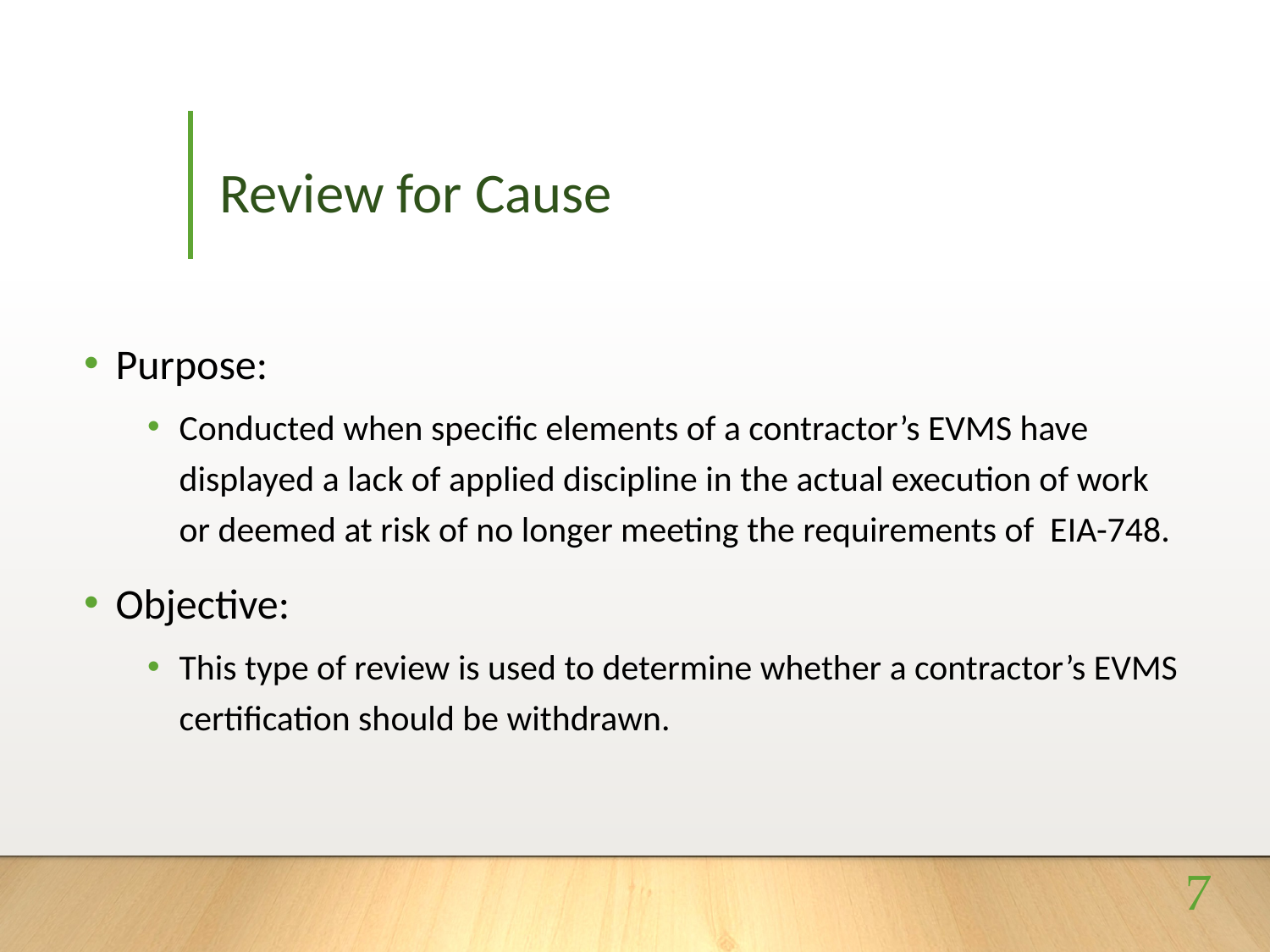

# Review for Cause
Purpose:
Conducted when specific elements of a contractor’s EVMS have displayed a lack of applied discipline in the actual execution of work or deemed at risk of no longer meeting the requirements of  EIA-748.
Objective:
This type of review is used to determine whether a contractor’s EVMS certification should be withdrawn.
7